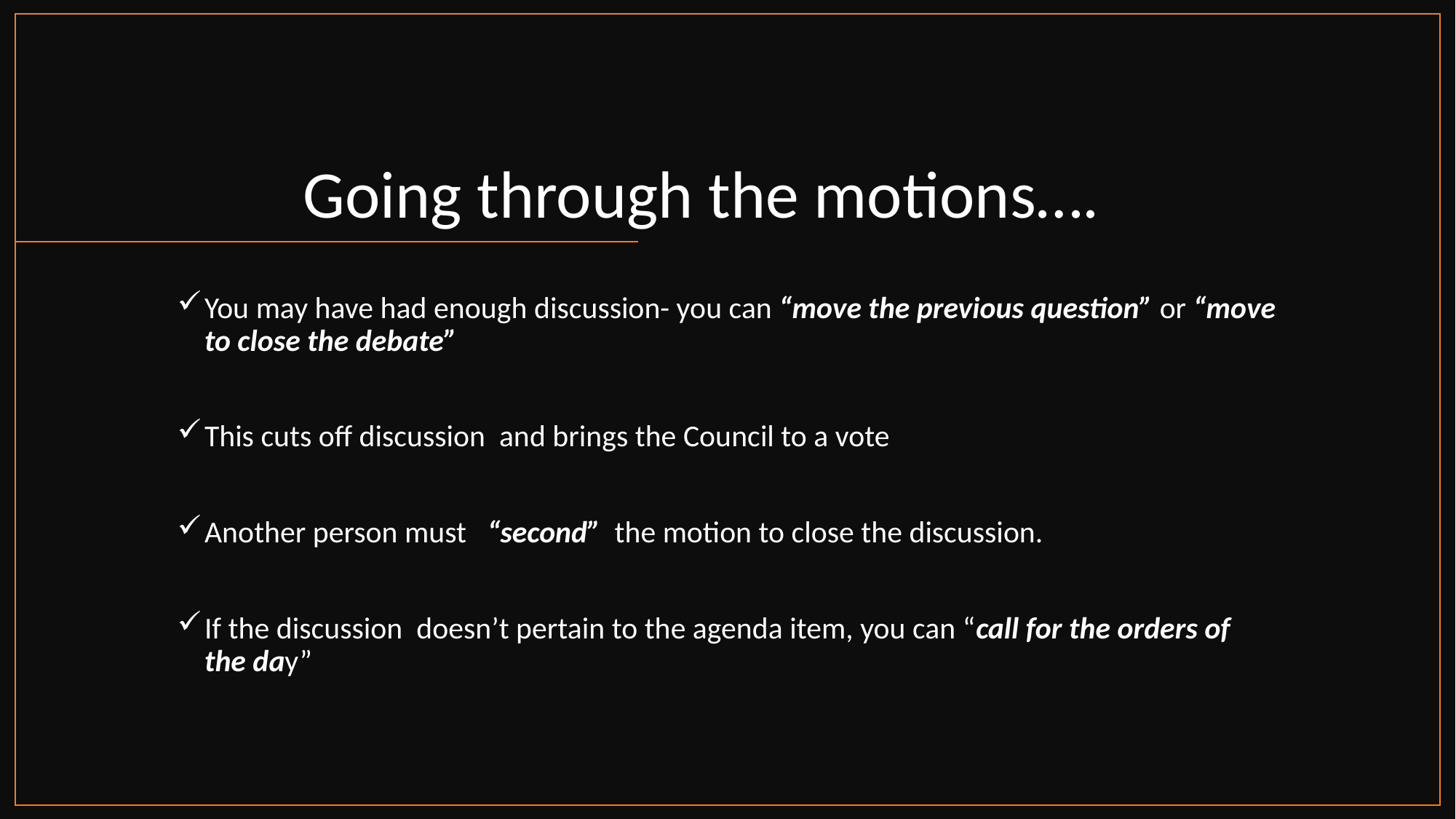

# Going through the motions….
You may have had enough discussion- you can “move the previous question” or “move to close the debate”

This cuts off discussion  and brings the Council to a vote

Another person must   “second”  the motion to close the discussion.

If the discussion  doesn’t pertain to the agenda item, you can “call for the orders of the day”

9